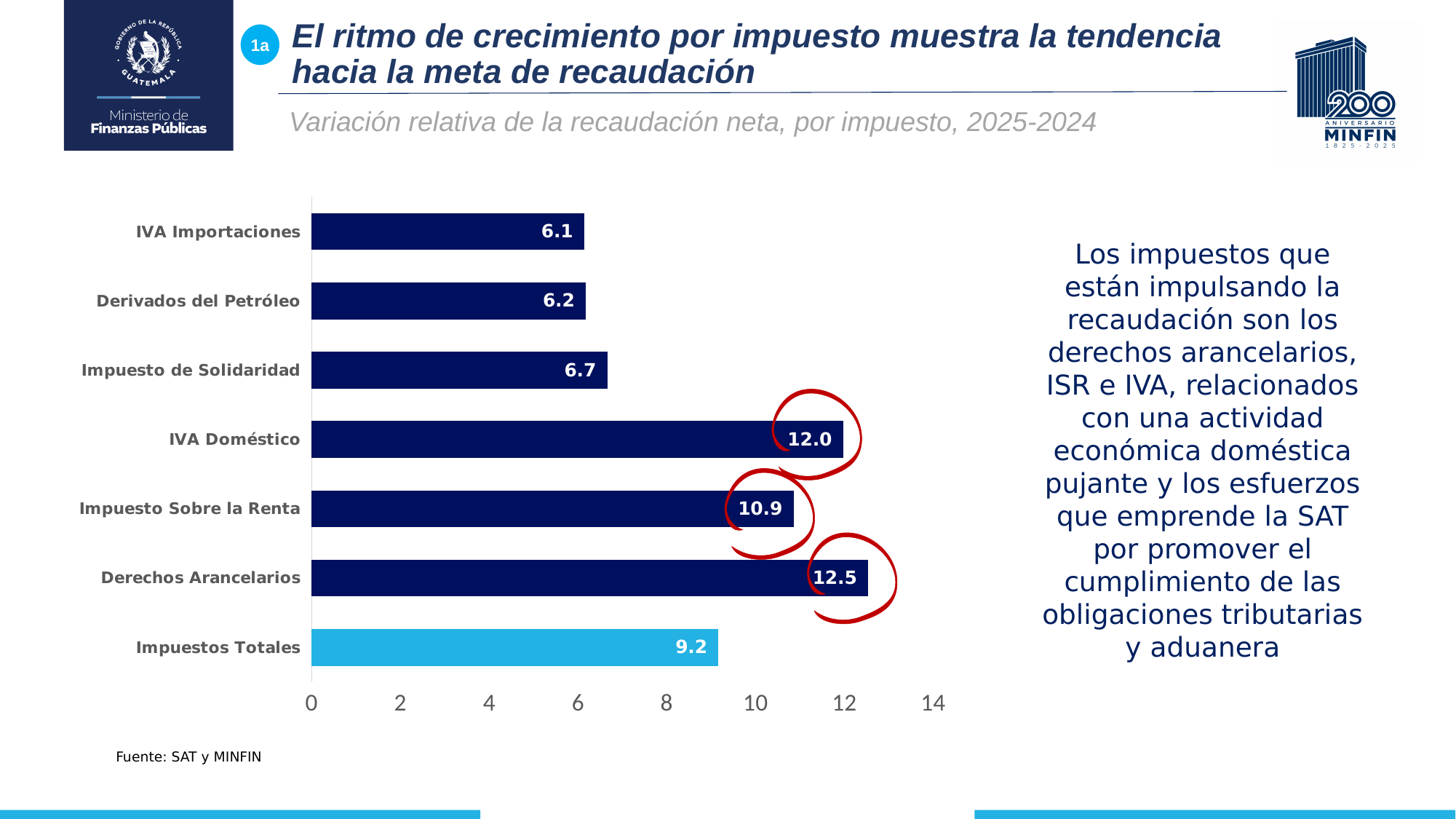

El ritmo de crecimiento por impuesto muestra la tendencia hacia la meta de recaudación
1a
Variación relativa de la recaudación neta, por impuesto, 2025-2024

### Chart

| Category |  |
|---|---|
| IVA Importaciones | 6.1405572489962905 |
| Derivados del Petróleo | 6.17563917675292 |
| Impuesto de Solidaridad | 6.66167348964668 |
| IVA Doméstico | 11.9700889737201 |
| Impuesto Sobre la Renta | 10.8560130783927 |
| Derechos Arancelarios | 12.5335197563171 |
| Impuestos Totales | 9.1647049950734 |

Los impuestos que están impulsando la recaudación son los derechos arancelarios, ISR e IVA, relacionados con una actividad económica doméstica pujante y los esfuerzos que emprende la SAT por promover el cumplimiento de las obligaciones tributarias y aduanera
Fuente: SAT y MINFIN